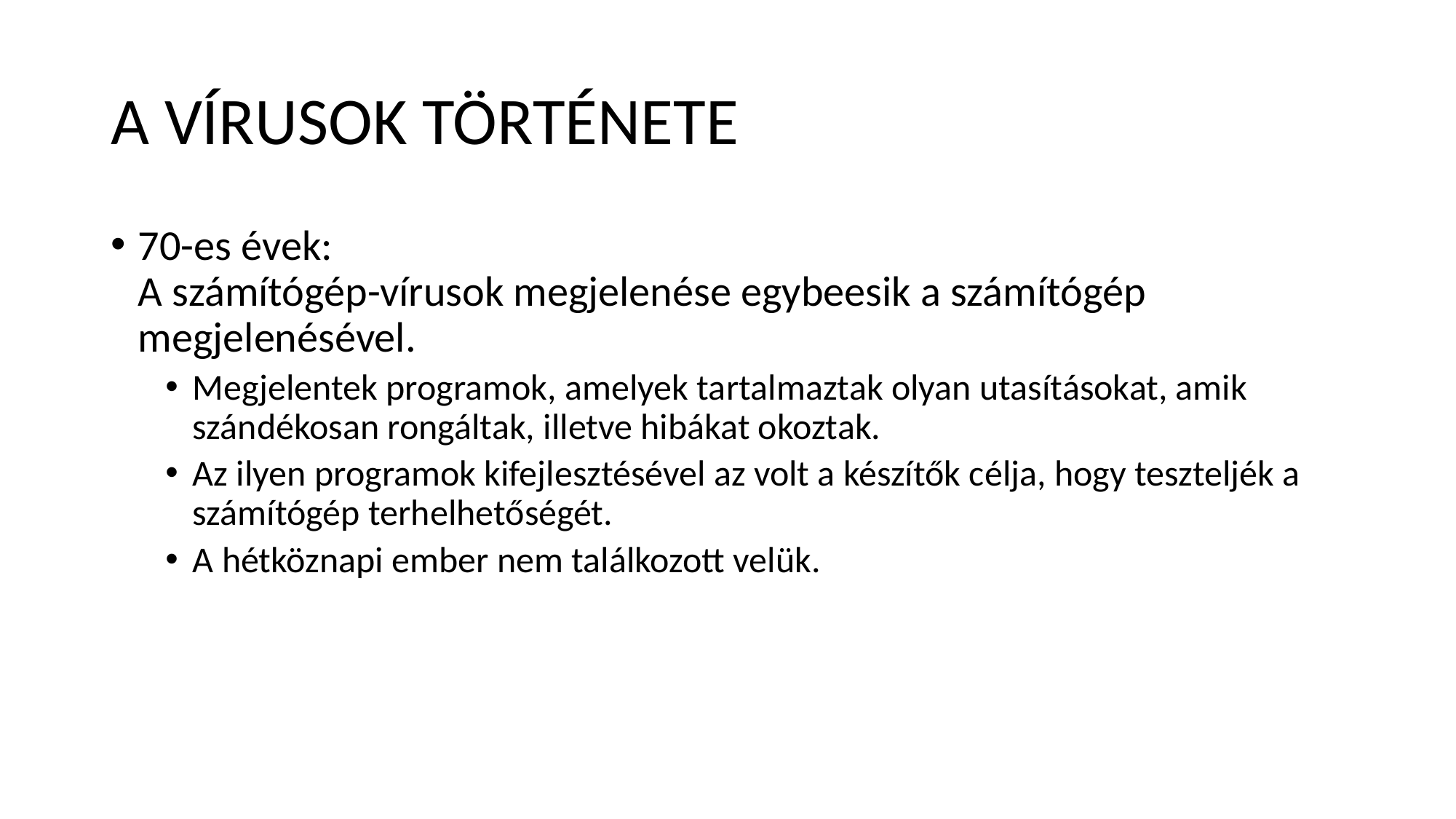

# A VÍRUSOK TÖRTÉNETE
70-es évek:
A számítógép-vírusok megjelenése egybeesik a számítógép megjelenésével.
Megjelentek programok, amelyek tartalmaztak olyan utasításokat, amik szándékosan rongáltak, illetve hibákat okoztak.
Az ilyen programok kifejlesztésével az volt a készítők célja, hogy teszteljék a számítógép terhelhetőségét.
A hétköznapi ember nem találkozott velük.